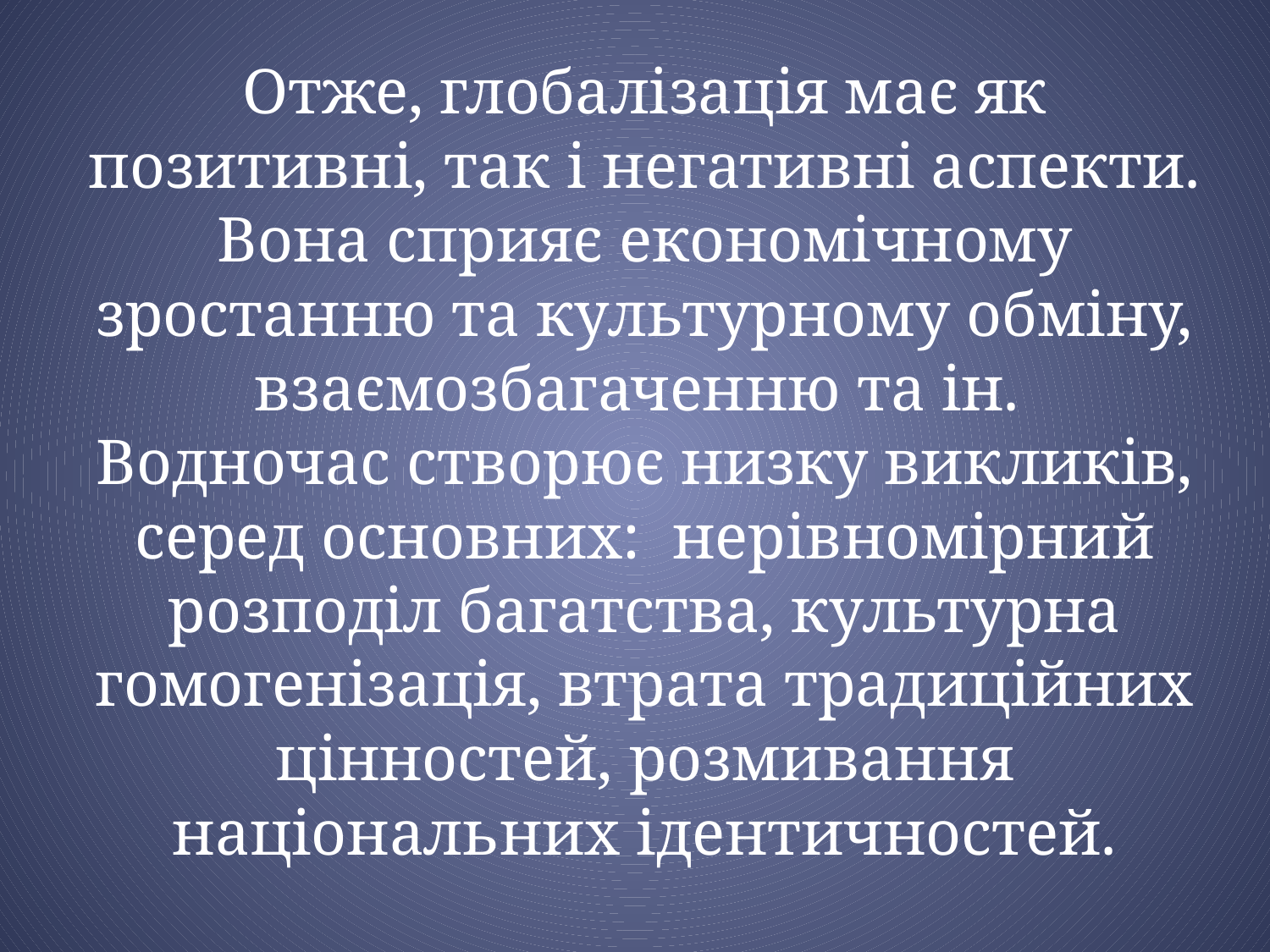

Отже, глобалізація має як позитивні, так і негативні аспекти.
Вона сприяє економічному зростанню та культурному обміну, взаємозбагаченню та ін.
Водночас створює низку викликів, серед основних:  нерівномірний розподіл багатства, культурна гомогенізація, втрата традиційних цінностей, розмивання національних ідентичностей.